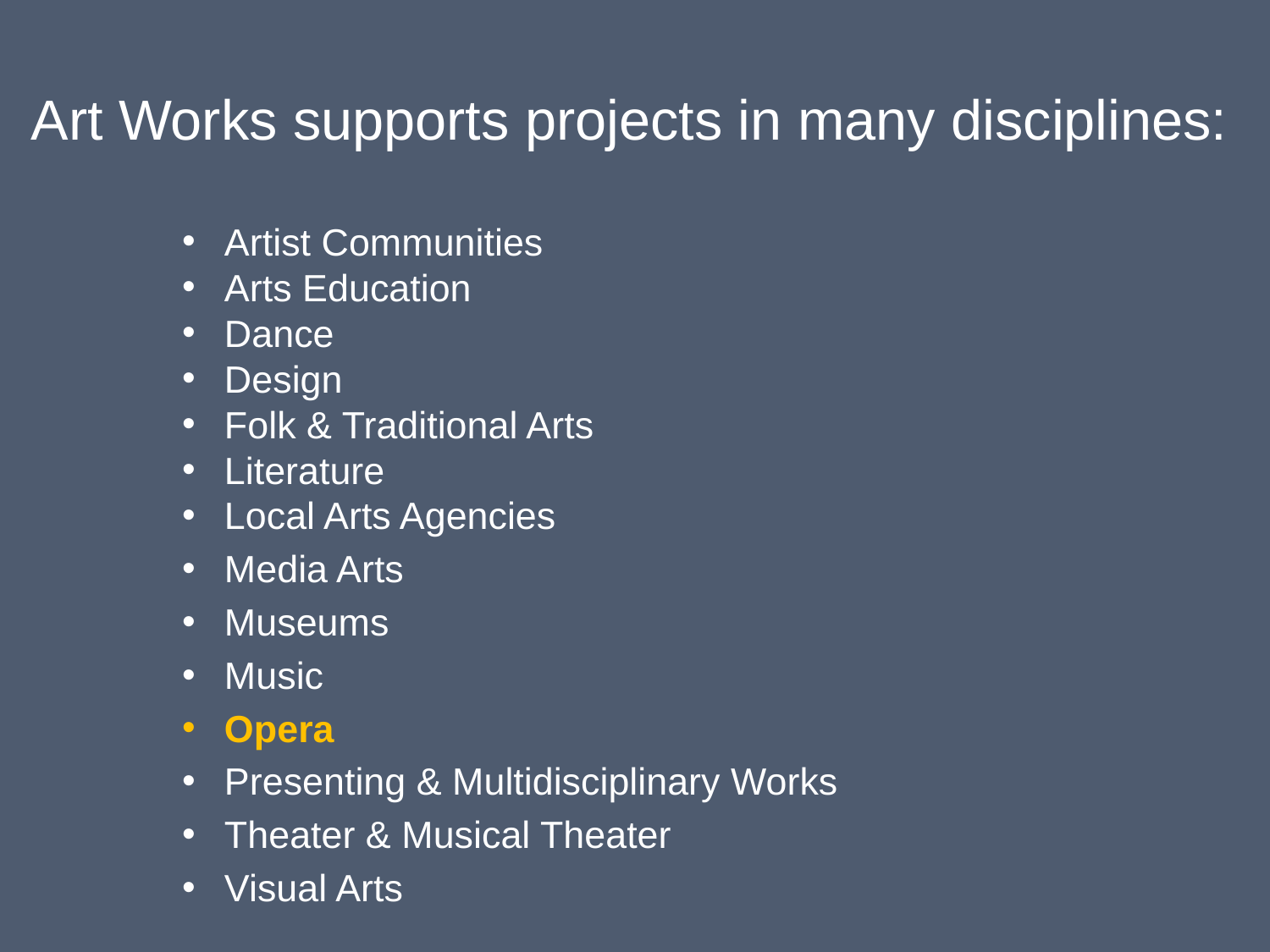

# Art Works supports projects in many disciplines:
Artist Communities
Arts Education
Dance
Design
Folk & Traditional Arts
Literature
Local Arts Agencies
Media Arts
Museums
Music
Opera
Presenting & Multidisciplinary Works
Theater & Musical Theater
Visual Arts